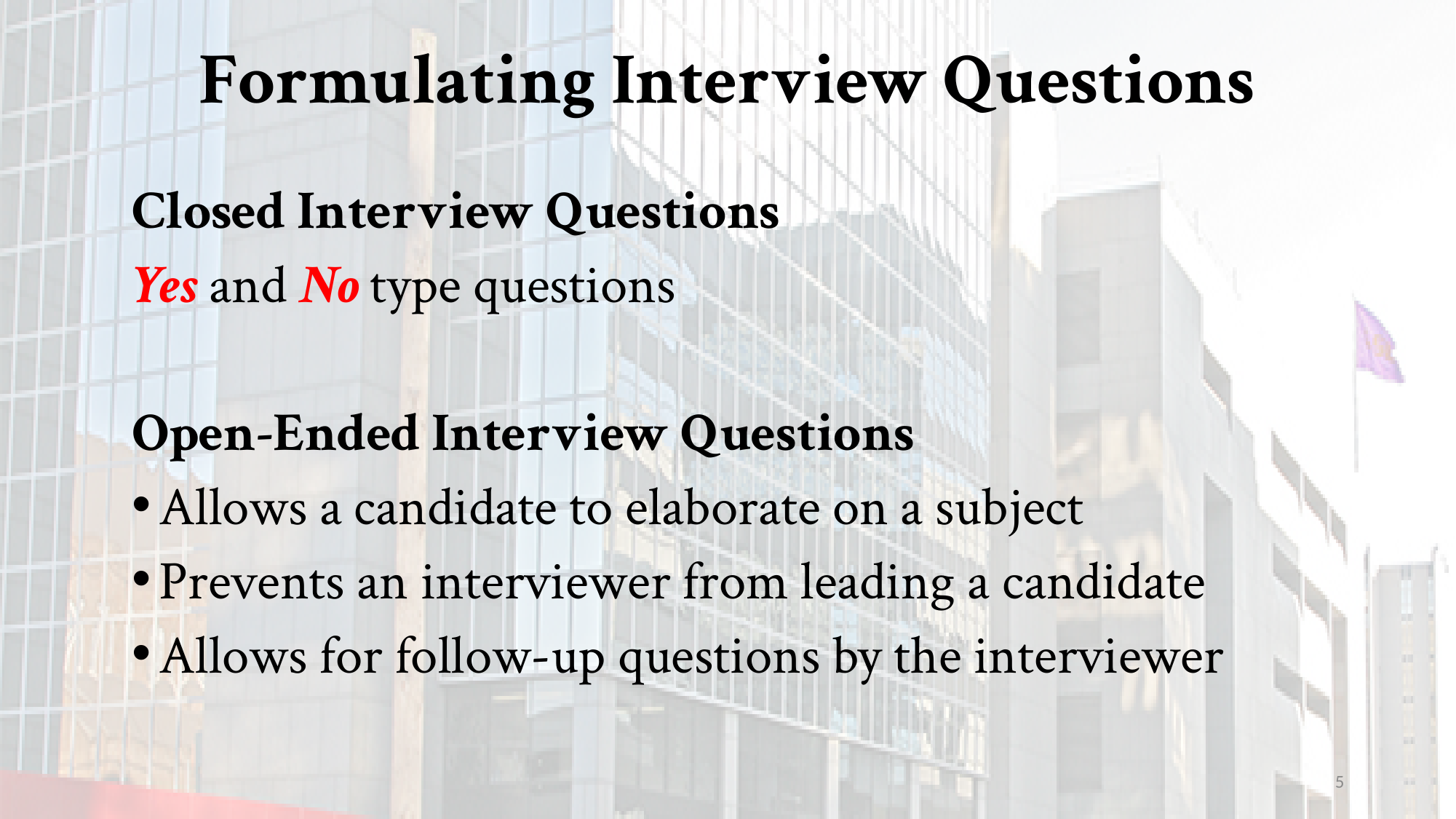

# Formulating Interview Questions
Closed Interview Questions
Yes and No type questions

Open-Ended Interview Questions
Allows a candidate to elaborate on a subject
Prevents an interviewer from leading a candidate
Allows for follow-up questions by the interviewer

5